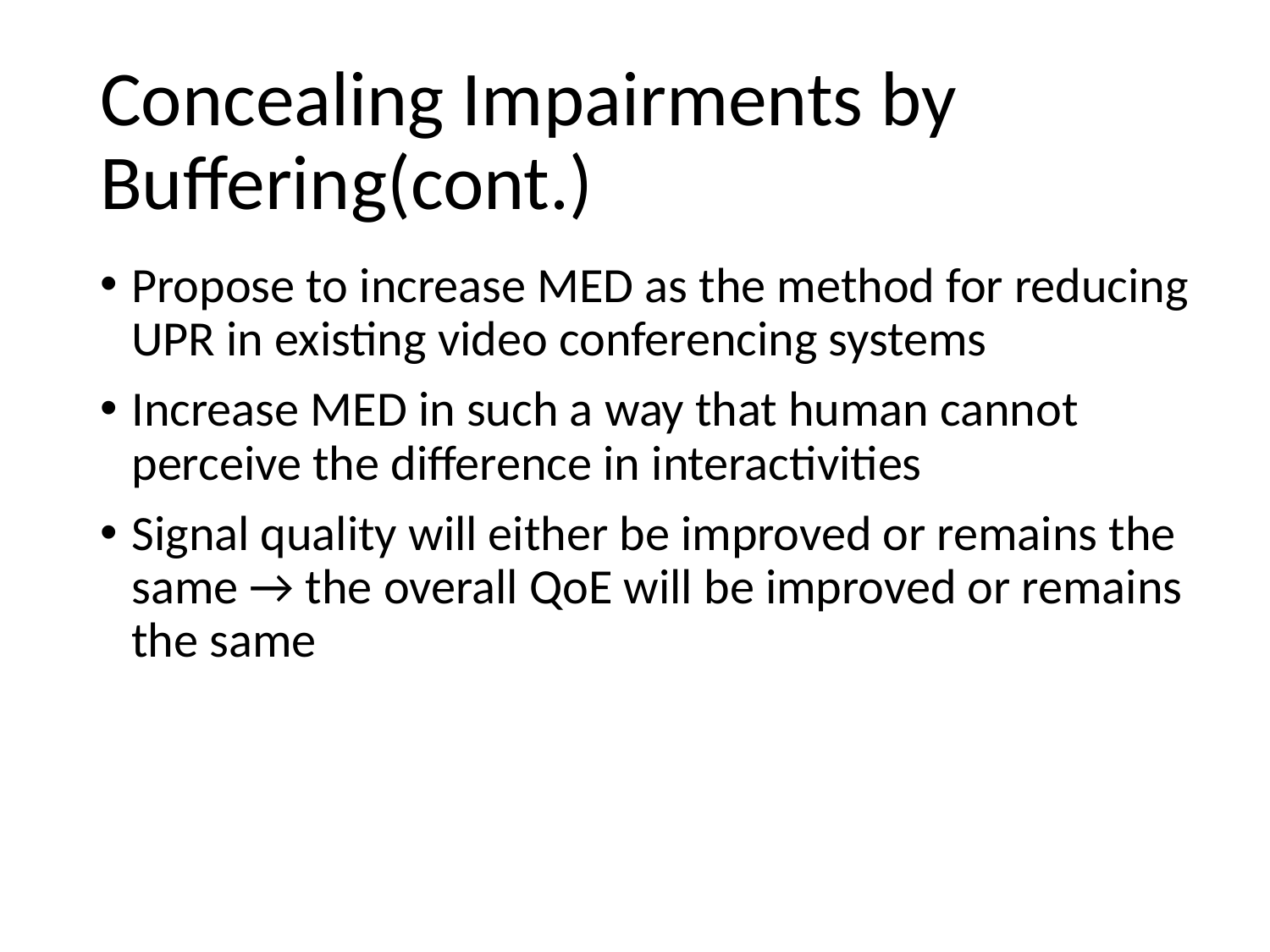

# Concealing Impairments by Buffering(cont.)
Propose to increase MED as the method for reducing UPR in existing video conferencing systems
Increase MED in such a way that human cannot perceive the difference in interactivities
Signal quality will either be improved or remains the same → the overall QoE will be improved or remains the same